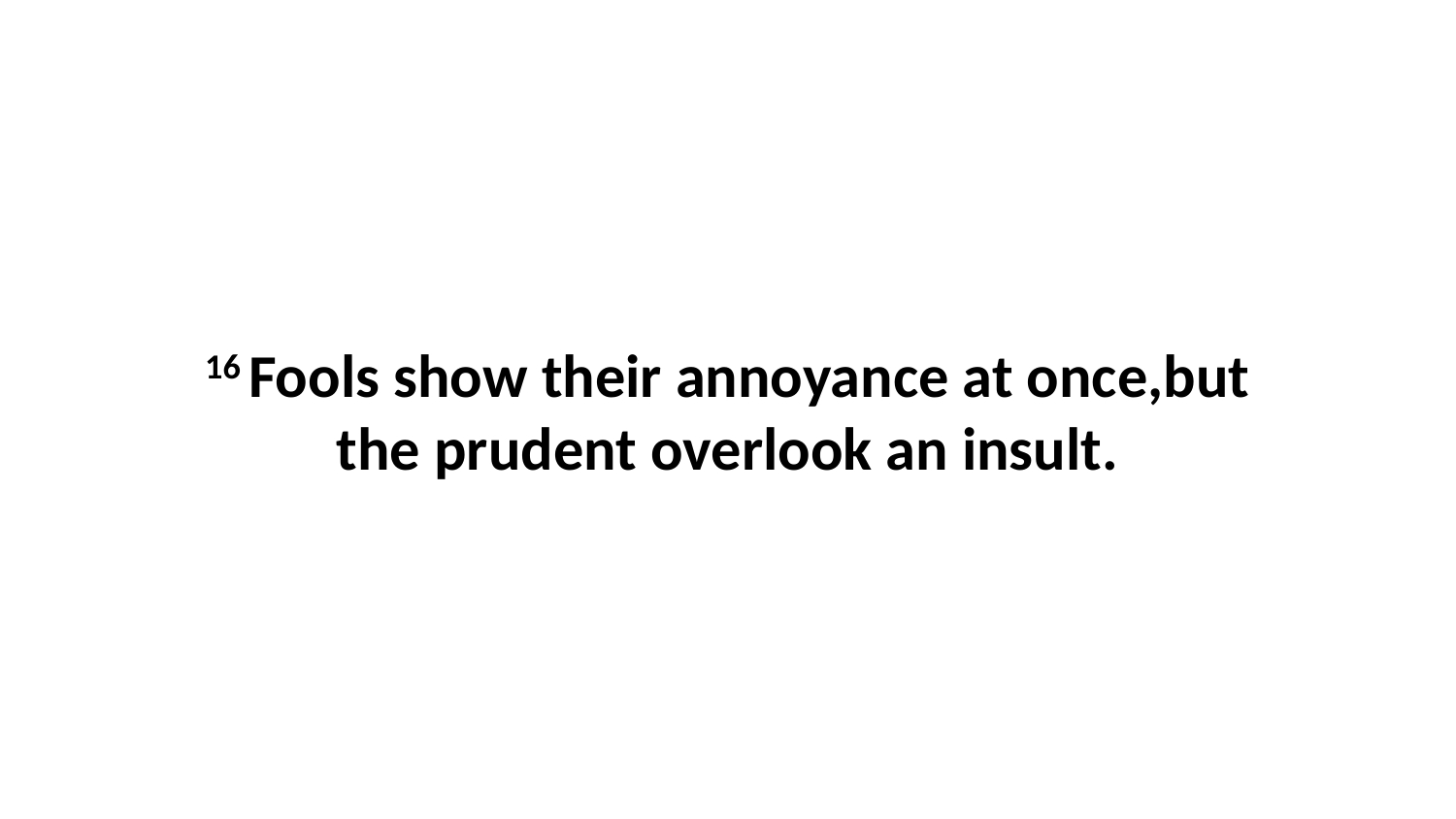

16 Fools show their annoyance at once,but the prudent overlook an insult.